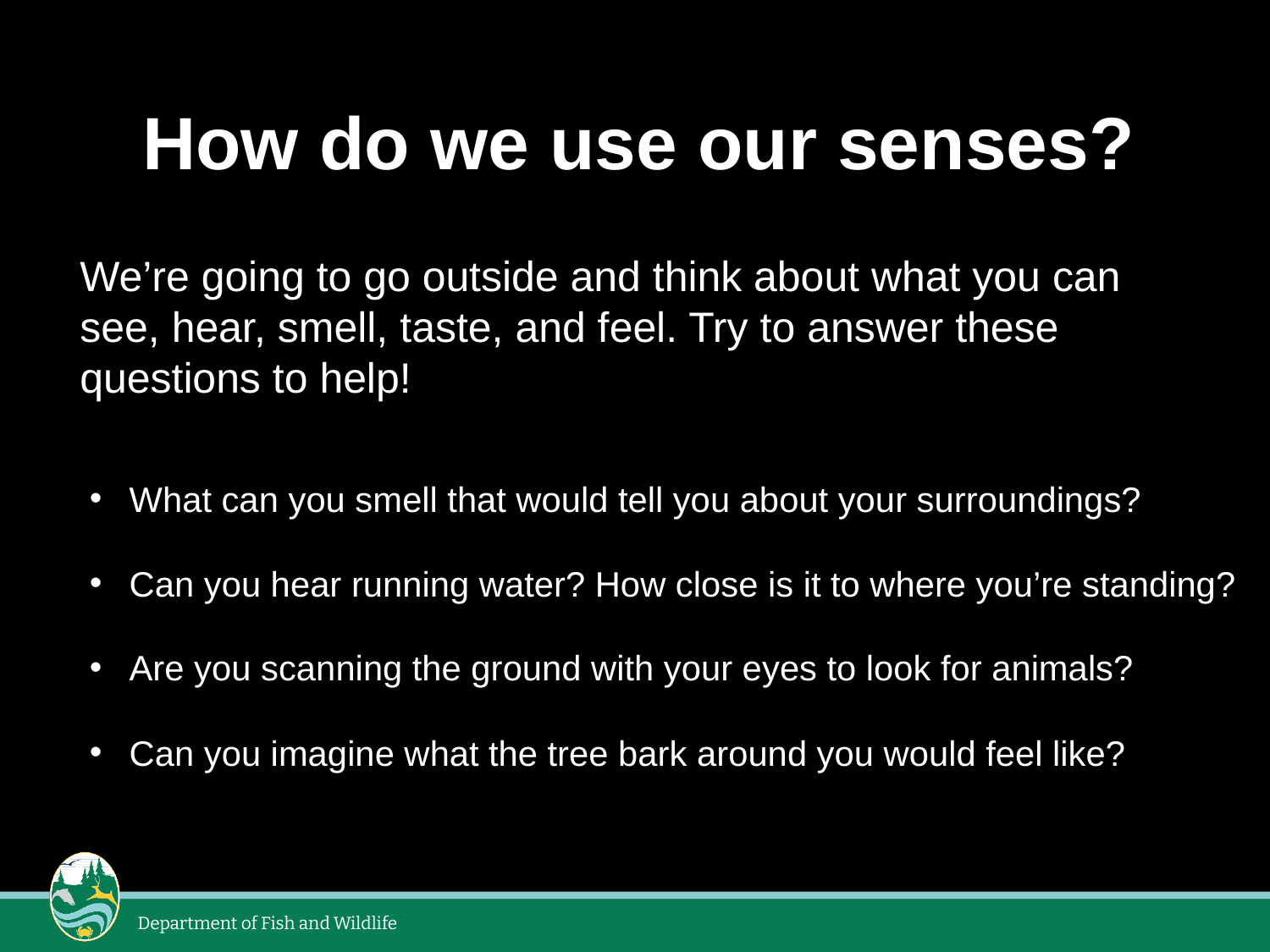

# How do we use our senses?
We’re going to go outside and think about what you can see, hear, smell, taste, and feel. Try to answer these questions to help!
What can you smell that would tell you about your surroundings?

Can you hear running water? How close is it to where you’re standing?

Are you scanning the ground with your eyes to look for animals?

Can you imagine what the tree bark around you would feel like?